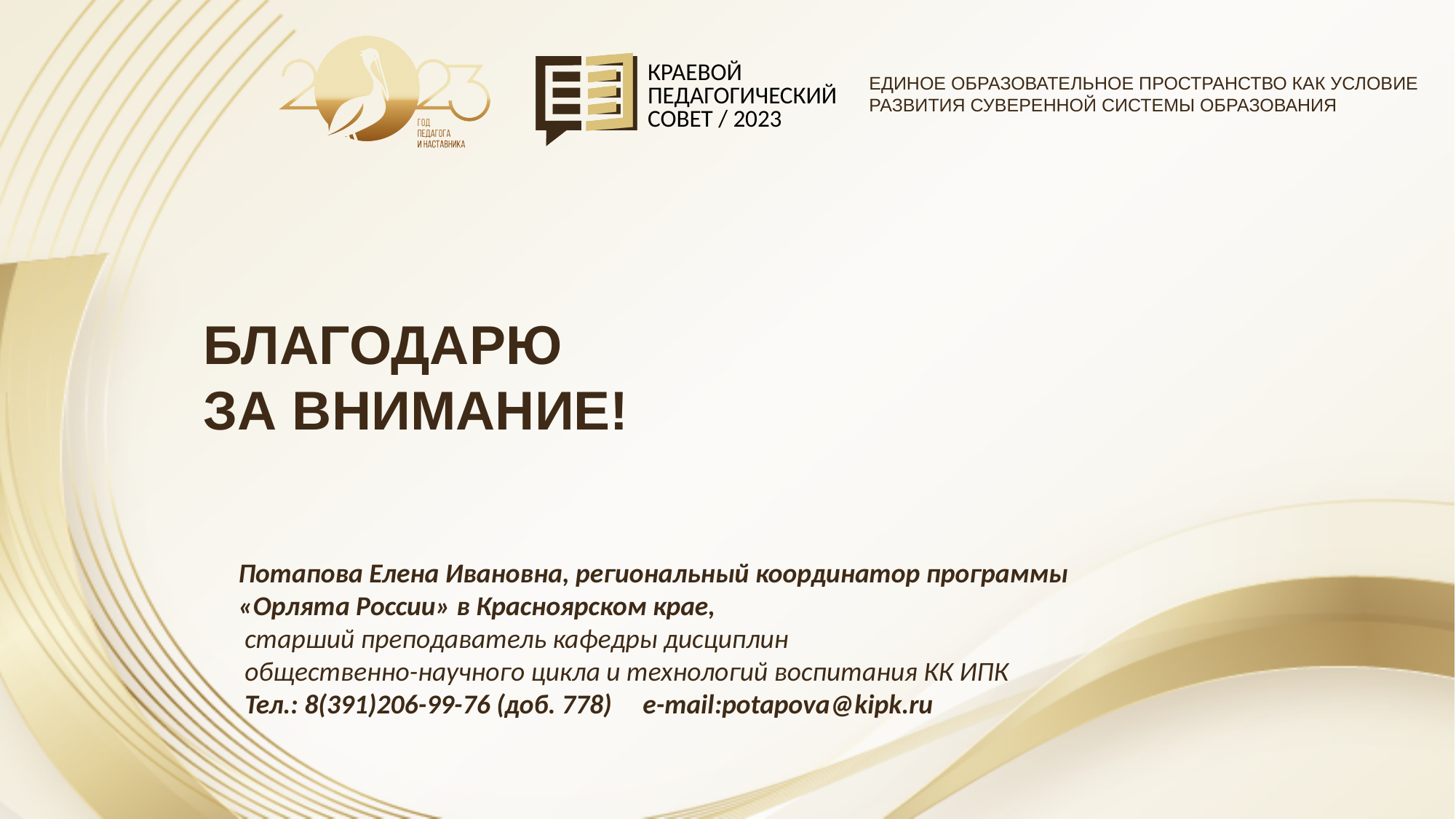

БЛАГОДАРЮ
ЗА ВНИМАНИЕ!

Потапова Елена Ивановна, региональный координатор программы  «Орлята России» в Красноярском крае,
 старший преподаватель кафедры дисциплин
 общественно-научного цикла и технологий воспитания КК ИПК
 Тел.: 8(391)206-99-76 (доб. 778)     e-mail:potapova@kipk.ru